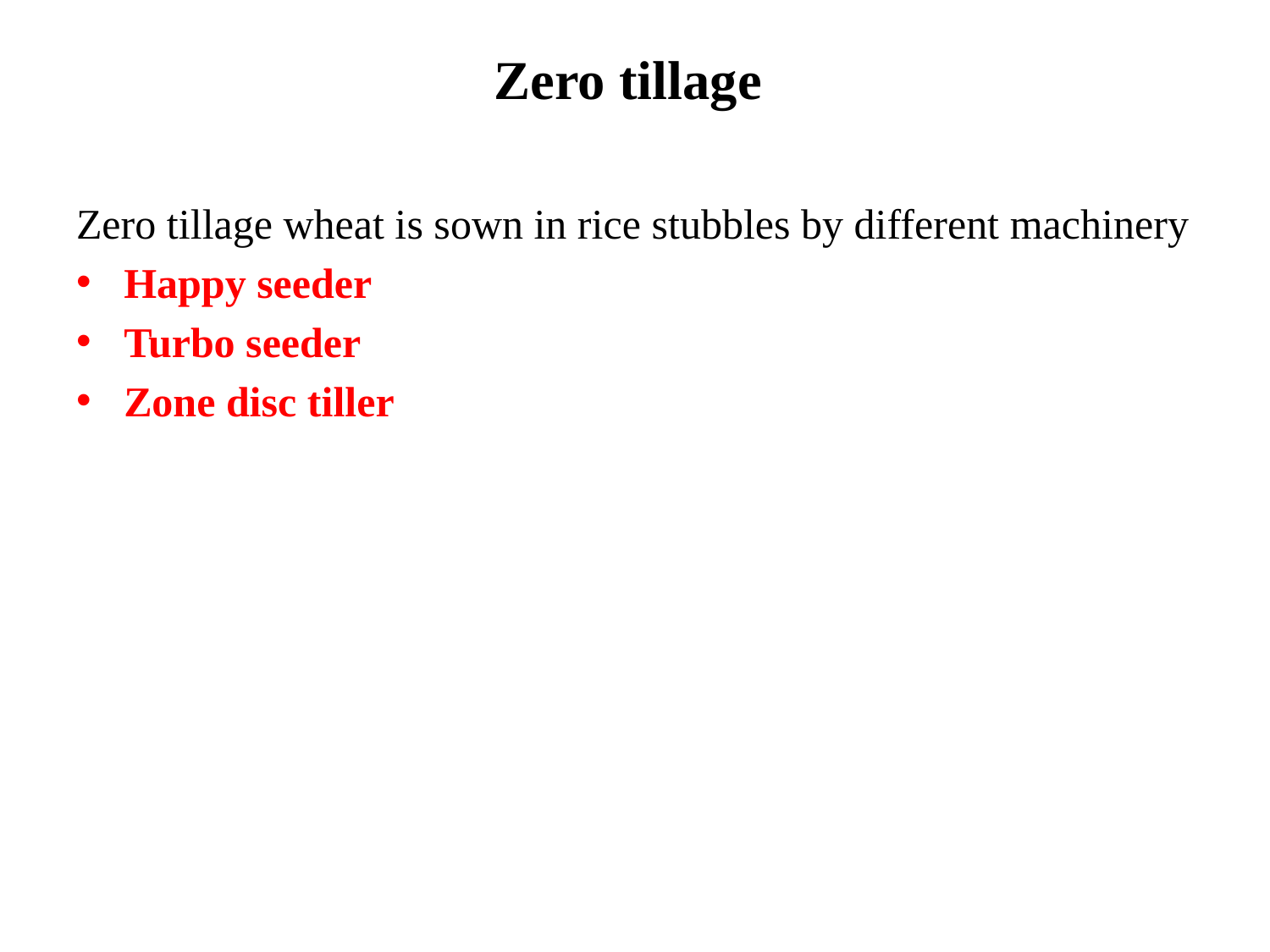

# Zero tillage
Zero tillage wheat is sown in rice stubbles by different machinery
Happy seeder
Turbo seeder
Zone disc tiller